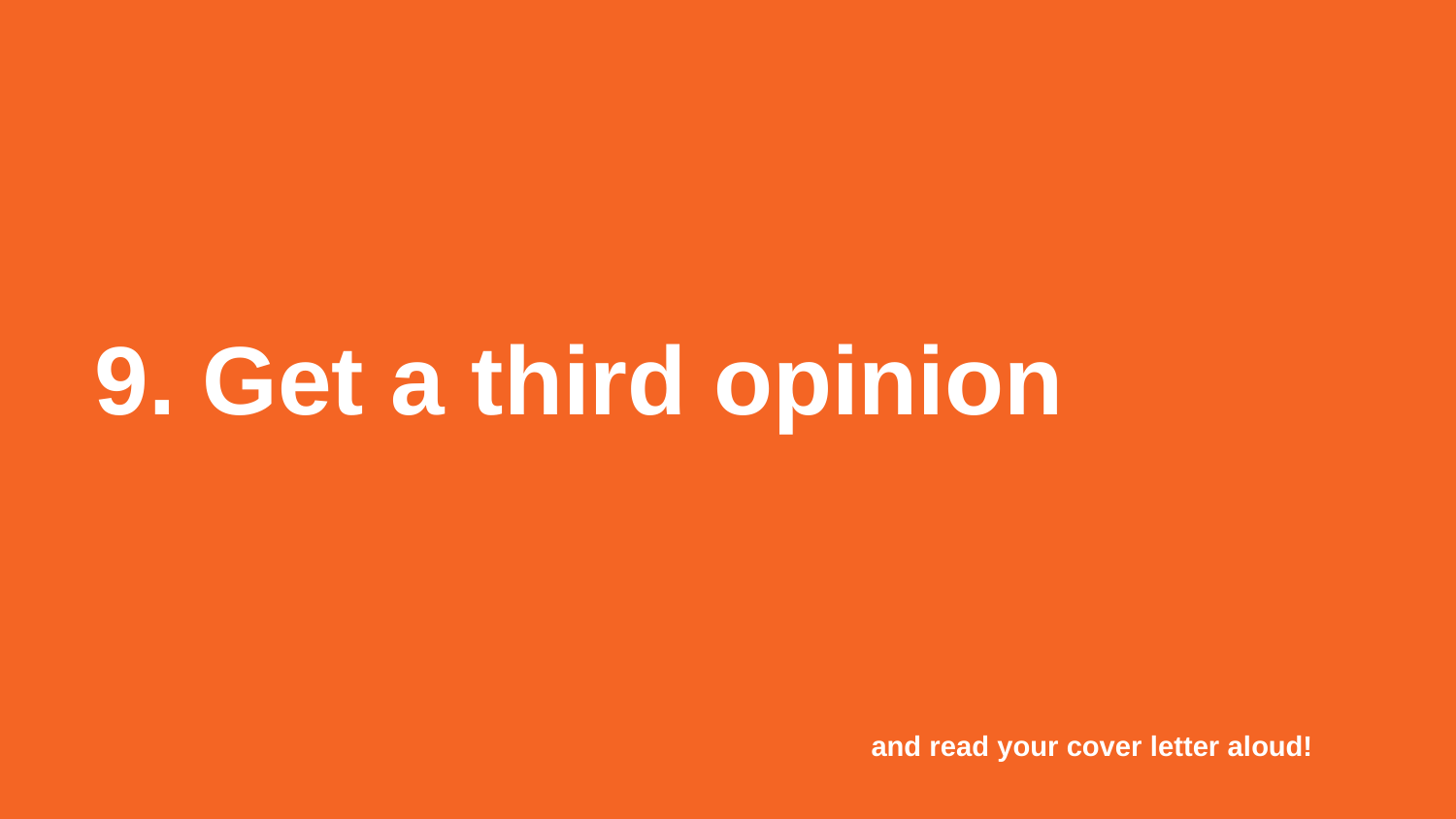

9. Get a third opinion
and read your cover letter aloud!